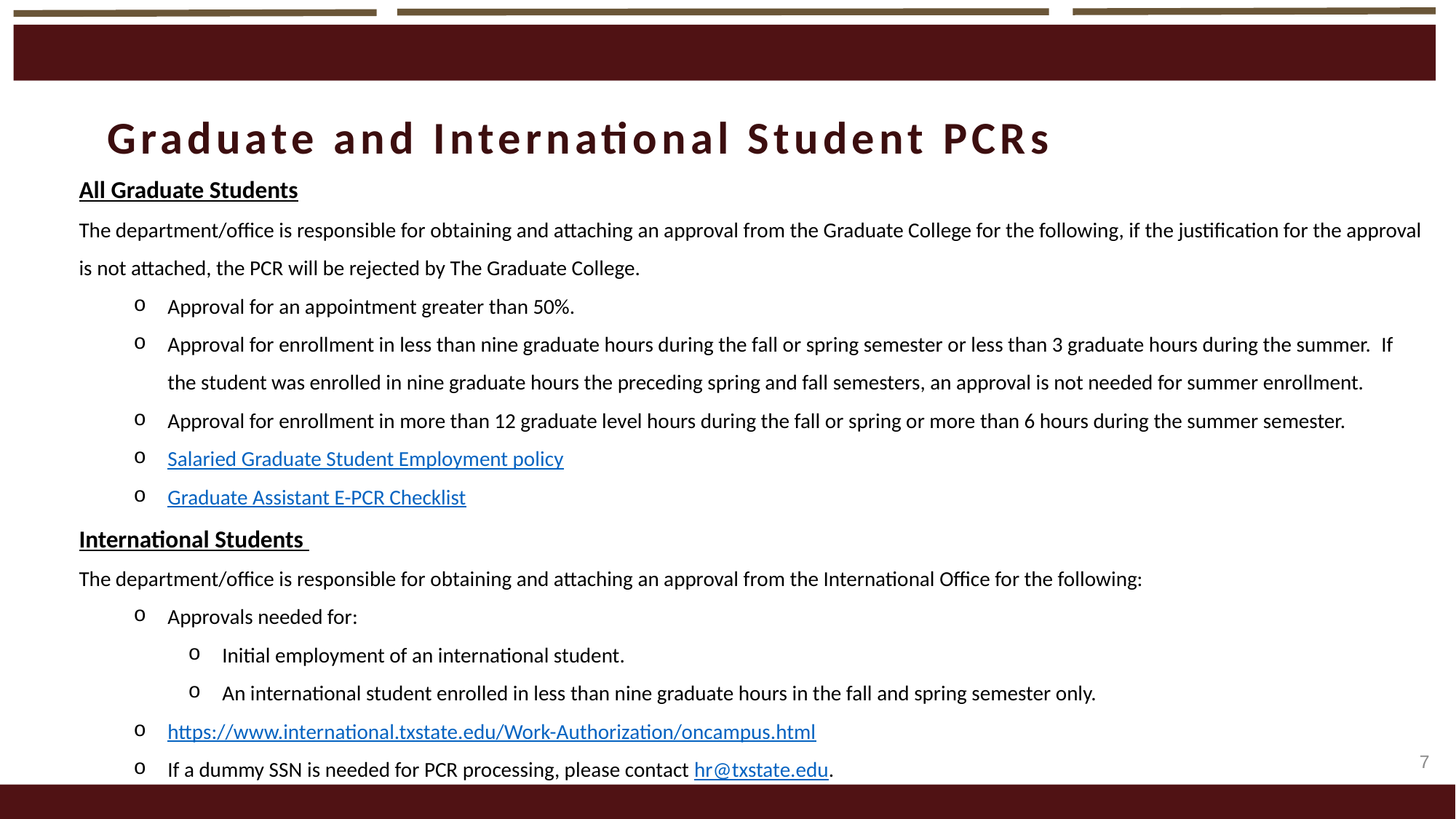

Graduate and International Student PCRs

All Graduate Students
The department/office is responsible for obtaining and attaching an approval from the Graduate College for the following, if the justification for the approval is not attached, the PCR will be rejected by The Graduate College.
Approval for an appointment greater than 50%.
Approval for enrollment in less than nine graduate hours during the fall or spring semester or less than 3 graduate hours during the summer.  If the student was enrolled in nine graduate hours the preceding spring and fall semesters, an approval is not needed for summer enrollment.
Approval for enrollment in more than 12 graduate level hours during the fall or spring or more than 6 hours during the summer semester.
Salaried Graduate Student Employment policy
Graduate Assistant E-PCR Checklist
International Students
The department/office is responsible for obtaining and attaching an approval from the International Office for the following:
Approvals needed for:
Initial employment of an international student.
An international student enrolled in less than nine graduate hours in the fall and spring semester only.
https://www.international.txstate.edu/Work-Authorization/oncampus.html
If a dummy SSN is needed for PCR processing, please contact hr@txstate.edu.

7